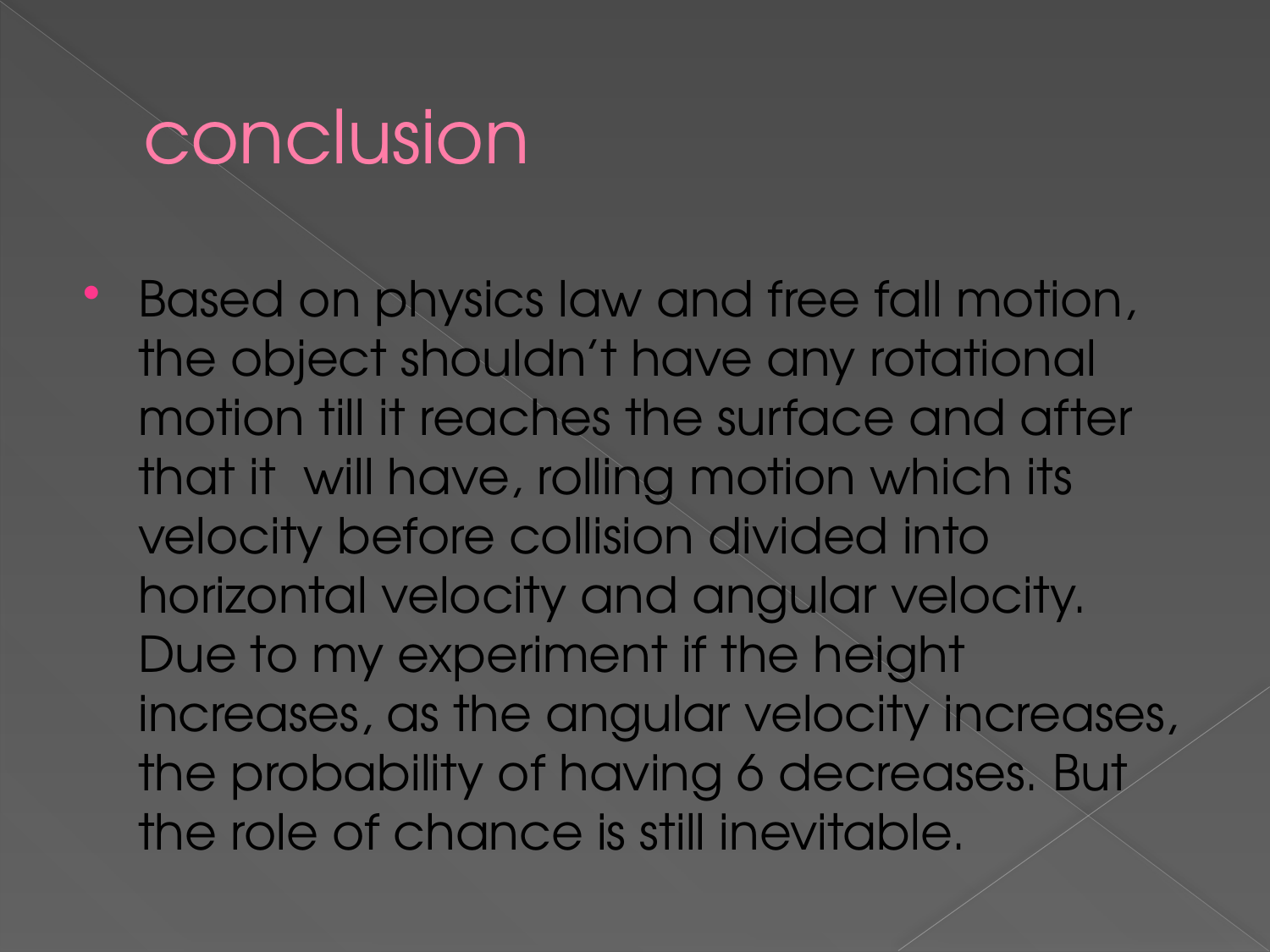

# conclusion
Based on physics law and free fall motion, the object shouldn’t have any rotational motion till it reaches the surface and after that it  will have, rolling motion which its velocity before collision divided into horizontal velocity and angular velocity. Due to my experiment if the height increases, as the angular velocity increases, the probability of having 6 decreases. But the role of chance is still inevitable.